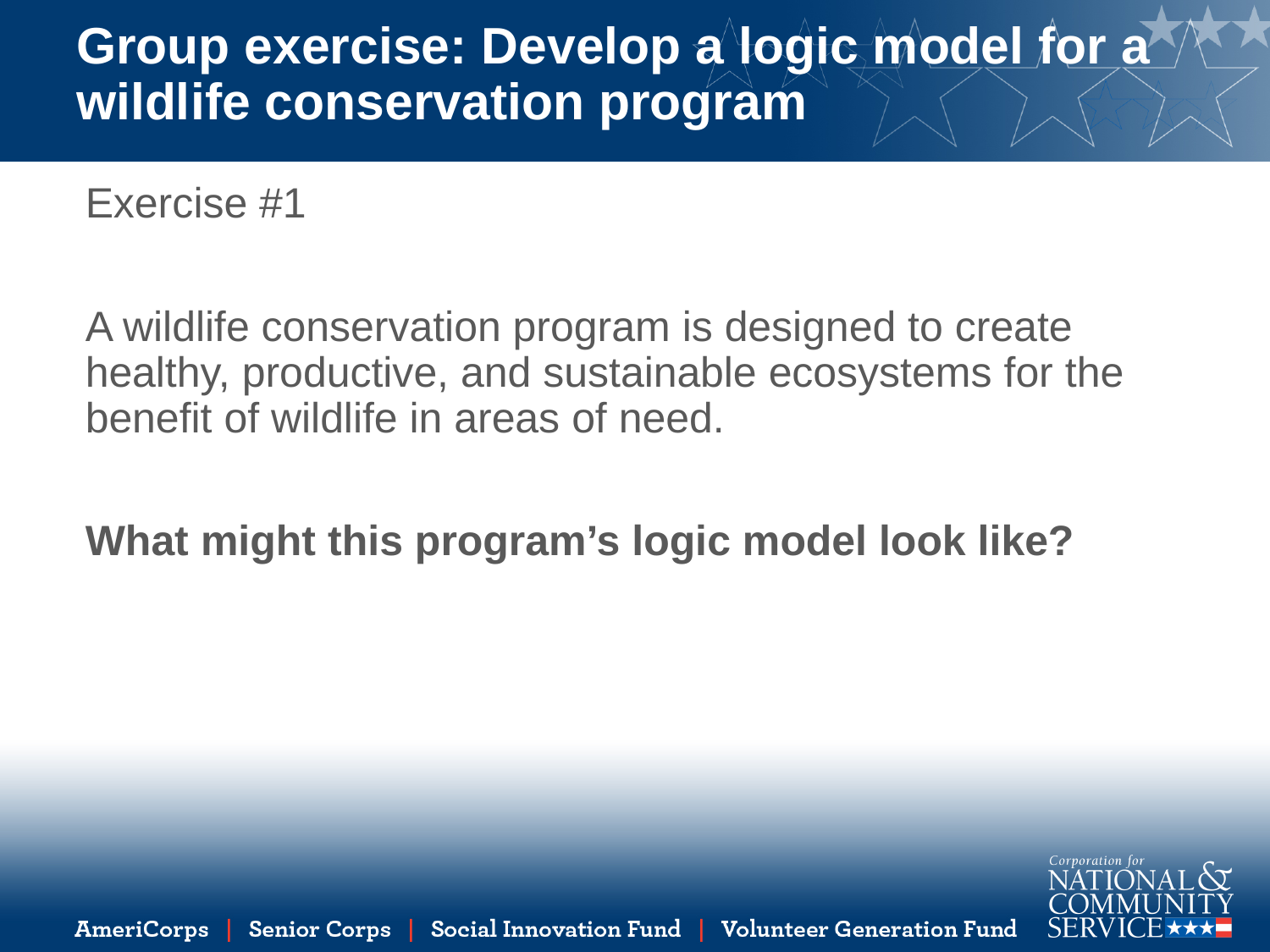

# Group exercise: Develop a logic model for a wildlife conservation program
Exercise #1

A wildlife conservation program is designed to create healthy, productive, and sustainable ecosystems for the benefit of wildlife in areas of need.

What might this program’s logic model look like?